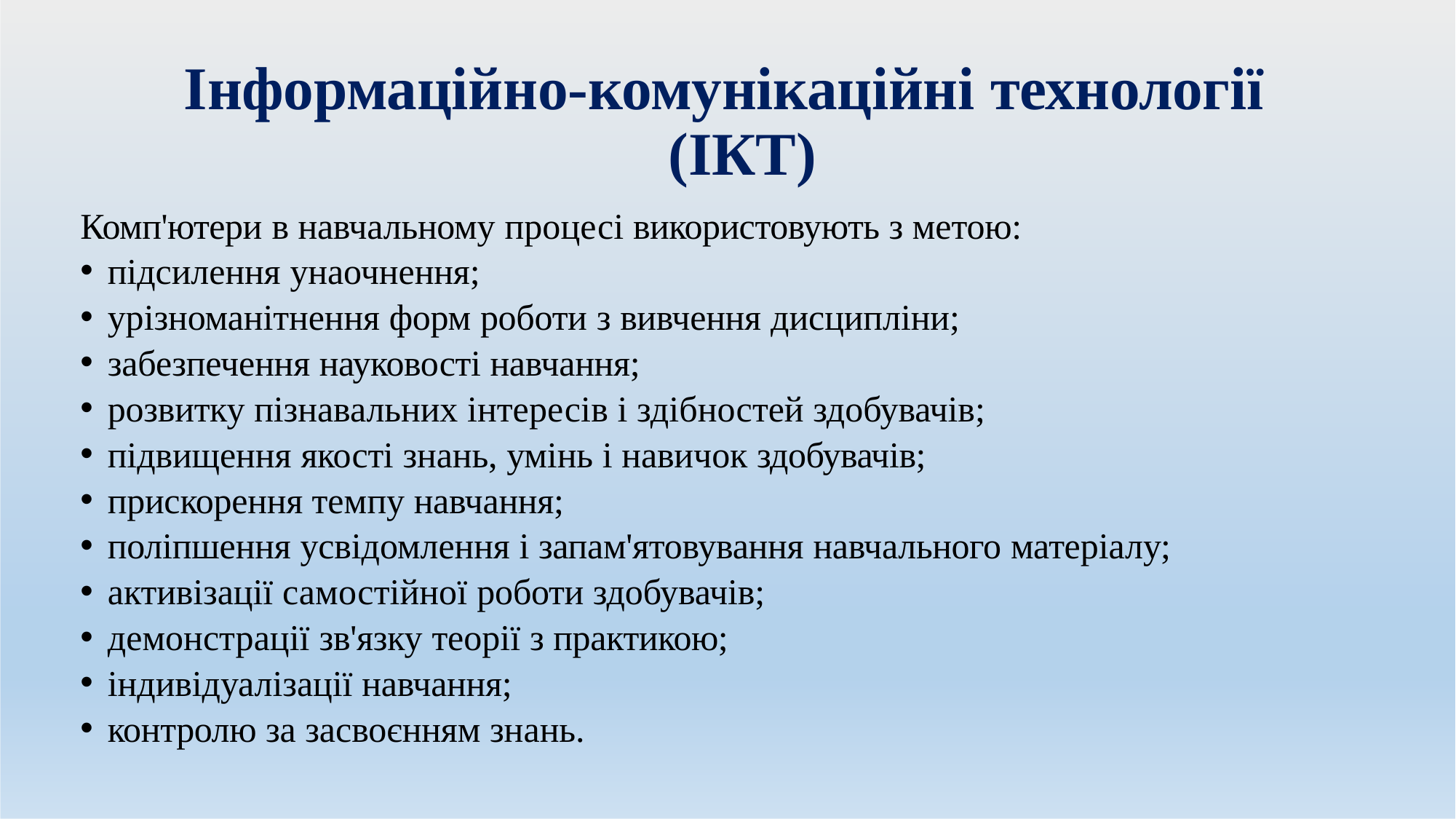

# Інформаційно-комунікаційні технології  (ІКТ)
Комп'ютери в навчальному процесі використовують з метою:
підсилення унаочнення;
урізноманітнення форм роботи з вивчення дисципліни;
забезпечення науковості навчання;
розвитку пізнавальних інтересів і здібностей здобувачів;
підвищення якості знань, умінь і навичок здобувачів;
прискорення темпу навчання;
поліпшення усвідомлення і запам'ятовування навчального матеріалу;
активізації самостійної роботи здобувачів;
демонстрації зв'язку теорії з практикою;
індивідуалізації навчання;
контролю за засвоєнням знань.